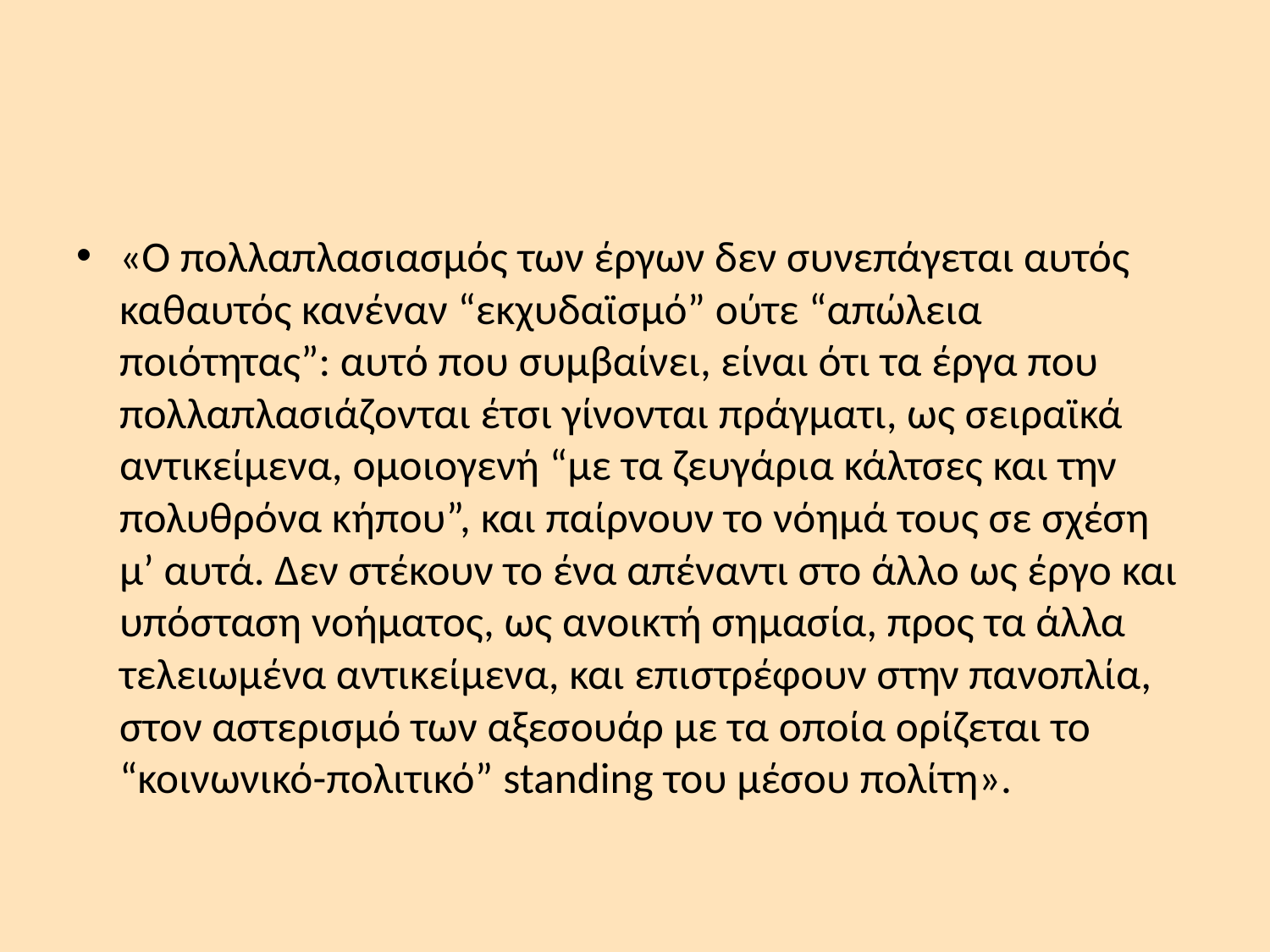

#
«Ο πολλαπλασιασμός των έργων δεν συνεπάγεται αυτός καθαυτός κανέναν “εκχυδαϊσμό” ούτε “απώλεια ποιότητας”: αυτό που συμβαίνει, είναι ότι τα έργα που πολλαπλασιάζονται έτσι γίνονται πράγματι, ως σειραϊκά αντικείμενα, ομοιογενή “με τα ζευγάρια κάλτσες και την πολυθρόνα κήπου”, και παίρνουν το νόημά τους σε σχέση μ’ αυτά. Δεν στέκουν το ένα απέναντι στο άλλο ως έργο και υπόσταση νοήματος, ως ανοικτή σημασία, προς τα άλλα τελειωμένα αντικείμενα, και επιστρέφουν στην πανοπλία, στον αστερισμό των αξεσουάρ με τα οποία ορίζεται το “κοινωνικό-πολιτικό” standing του μέσου πολίτη».